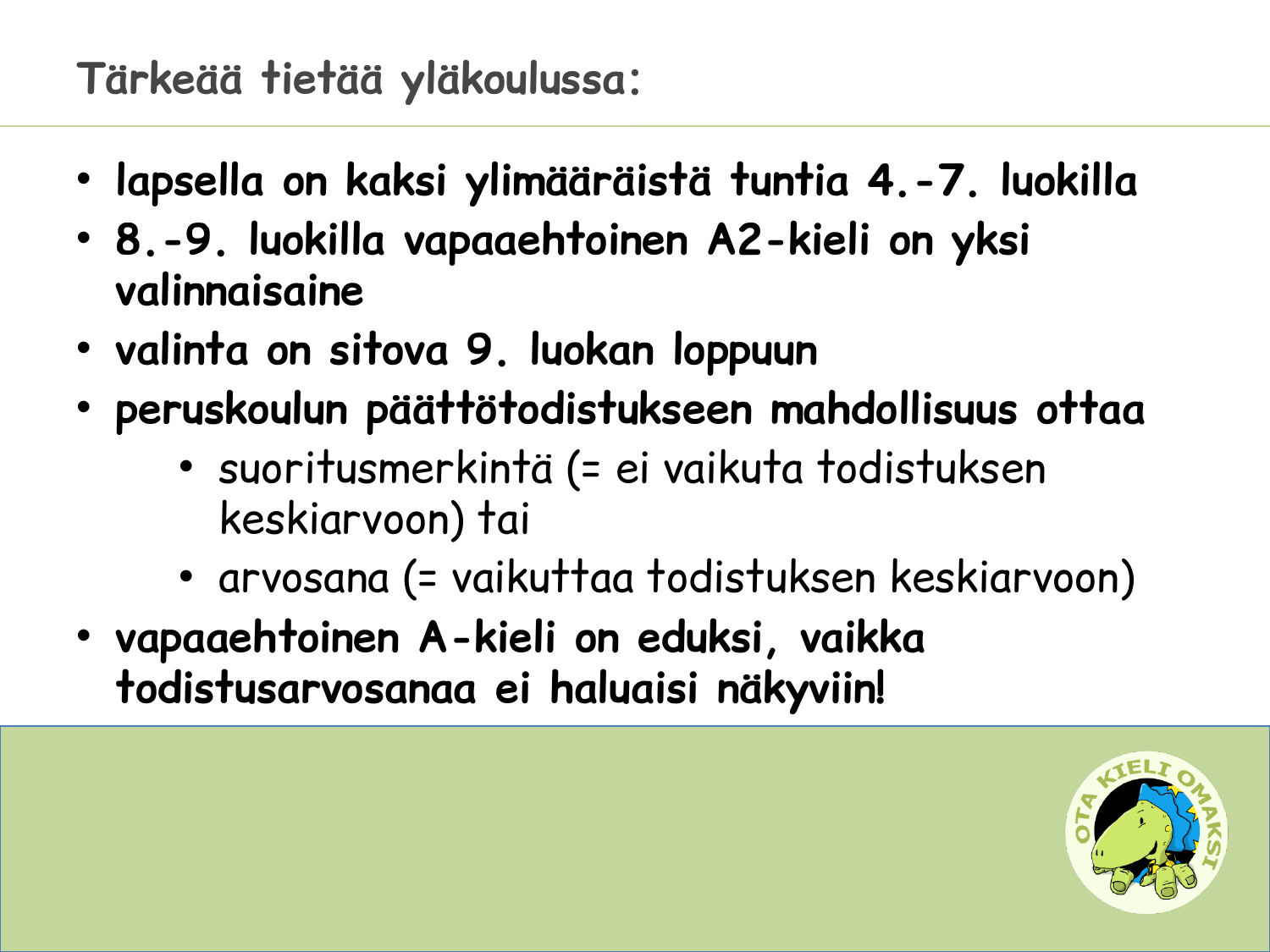

# Tärkeää tietää yläkoulussa:
lapsella on kaksi ylimääräistä tuntia 4.-7. luokilla
8.-9. luokilla vapaaehtoinen A2-kieli on yksi valinnaisaine
valinta on sitova 9. luokan loppuun
peruskoulun päättötodistukseen mahdollisuus ottaa
suoritusmerkintä (= ei vaikuta todistuksen keskiarvoon) tai
arvosana (= vaikuttaa todistuksen keskiarvoon)
vapaaehtoinen A-kieli on eduksi, vaikka todistusarvosanaa ei haluaisi näkyviin!